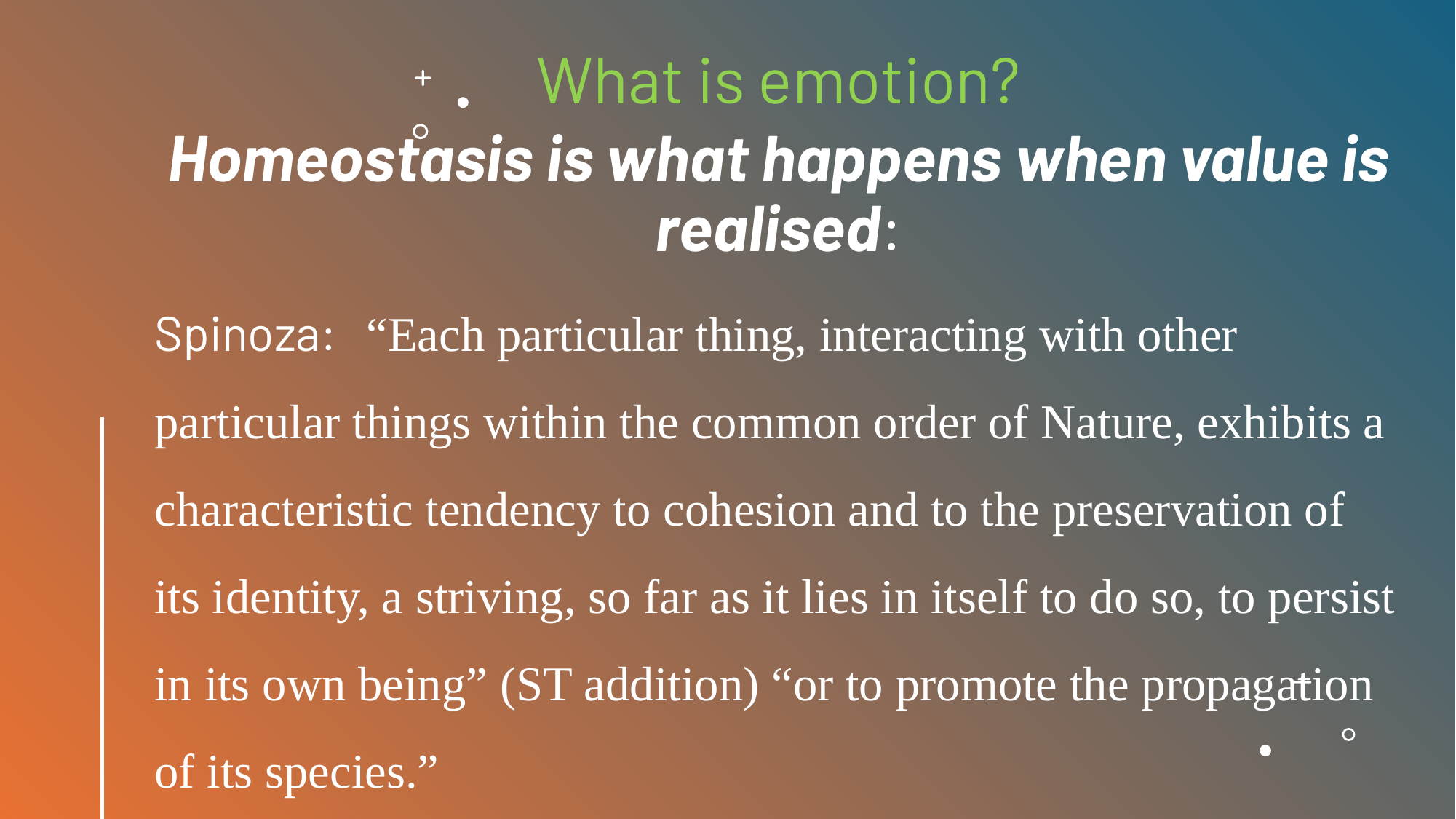

What is emotion?
Homeostasis is what happens when value is realised:
Spinoza:   “Each particular thing, interacting with other particular things within the common order of Nature, exhibits a characteristic tendency to cohesion and to the preservation of its identity, a striving, so far as it lies in itself to do so, to persist in its own being” (ST addition) “or to promote the propagation of its species.”